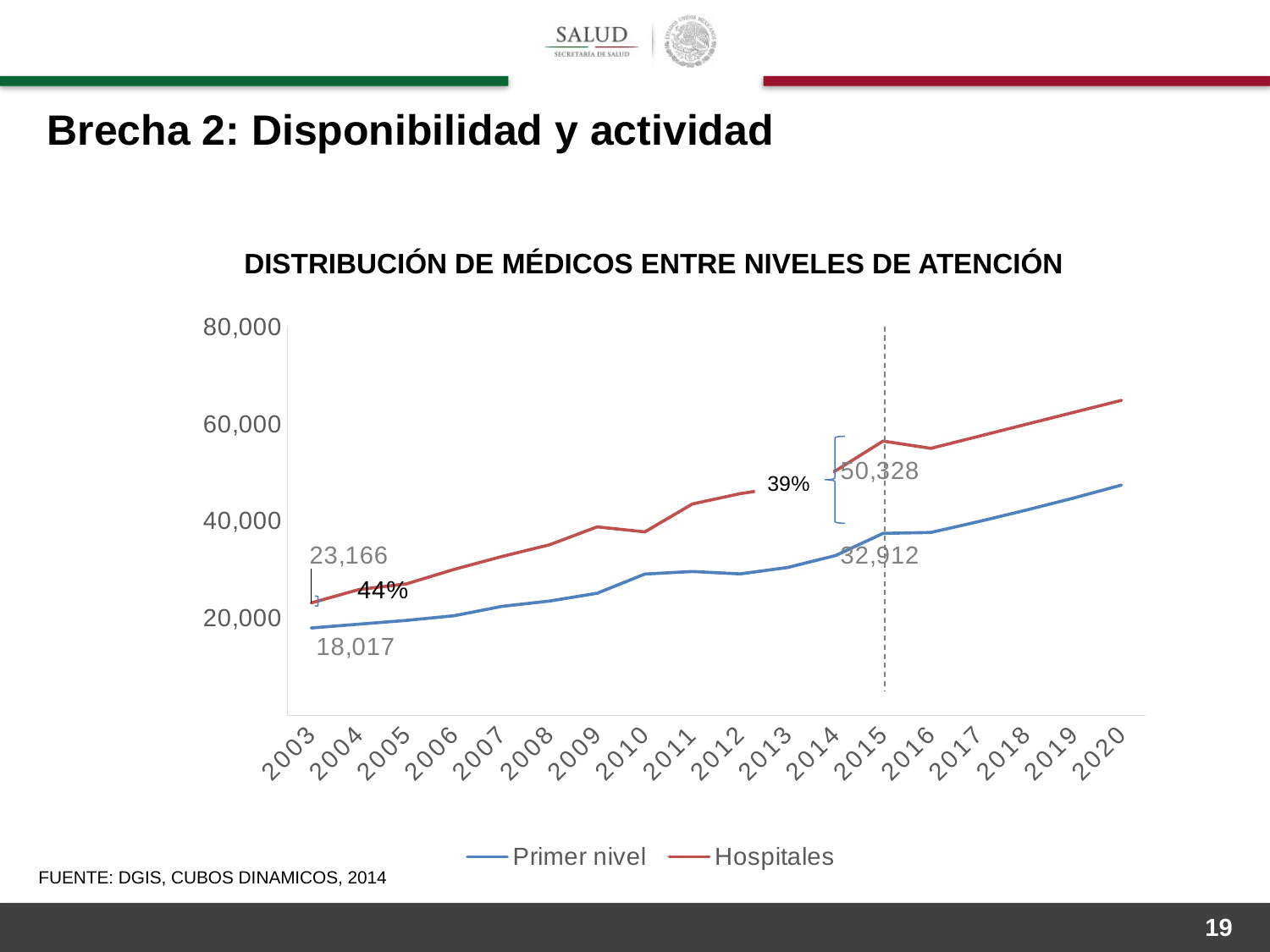

Brecha 2: Disponibilidad y actividad

DISTRIBUCIÓN DE MÉDICOS ENTRE NIVELES DE ATENCIÓN

### Chart

| Category | Primer nivel  | Hospitales  |
|---|---|---|
| 2003.0 | 18017.0 | 23166.0 |
| 2004.0 | 18791.0 | 25916.0 |
| 2005.0 | 19573.0 | 27086.0 |
| 2006.0 | 20536.0 | 30078.0 |
| 2007.0 | 22451.0 | 32714.0 |
| 2008.0 | 23549.0 | 35132.0 |
| 2009.0 | 25152.0 | 38810.0 |
| 2010.0 | 29099.0 | 37777.0 |
| 2011.0 | 29626.0 | 43520.0 |
| 2012.0 | 29129.0 | 45642.0 |
| 2013.0 | 30471.0 | 47136.0 |
| 2014.0 | 32912.0 | 50328.0 |
| 2015.0 | 37471.25 | 56449.0 |
| 2016.0 | 37653.0 | 54946.0 |
| 2017.0 | 39883.0 | 57417.0 |
| 2018.0 | 42246.0 | 59885.0 |
| 2019.0 | 44748.0 | 62352.0 |
| 2020.0 | 47397.0 | 64820.0 |
FUENTE: DGIS, CUBOS DINAMICOS, 2014

19